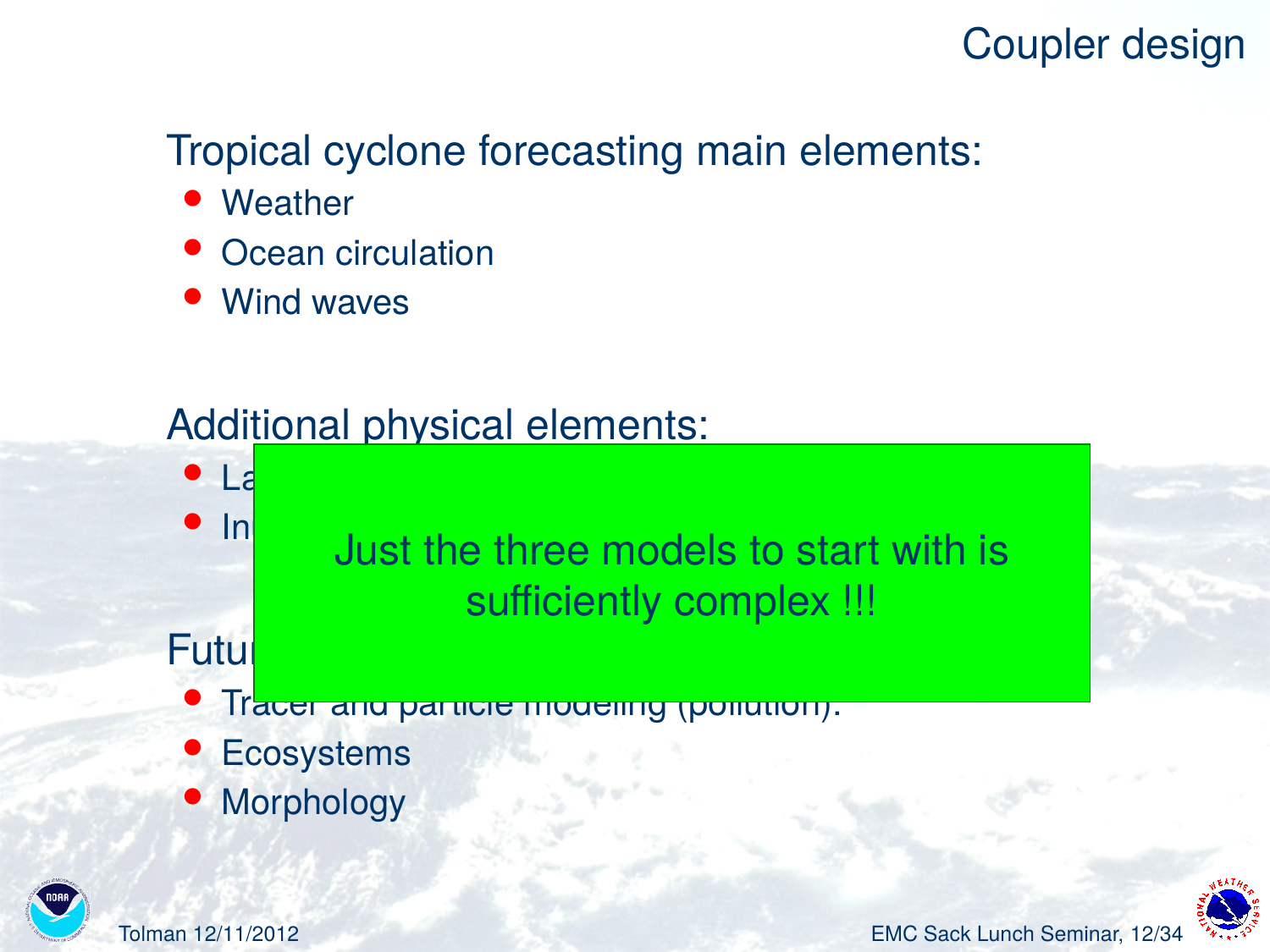

# Coupler design
Tropical cyclone forecasting main elements:
Weather
Ocean circulation
Wind waves

Additional physical elements:
Land surface
Inundation

Future expansions:
Tracer and particle modeling (pollution).
Ecosystems
Morphology

Just the three models to start with is sufficiently complex !!!